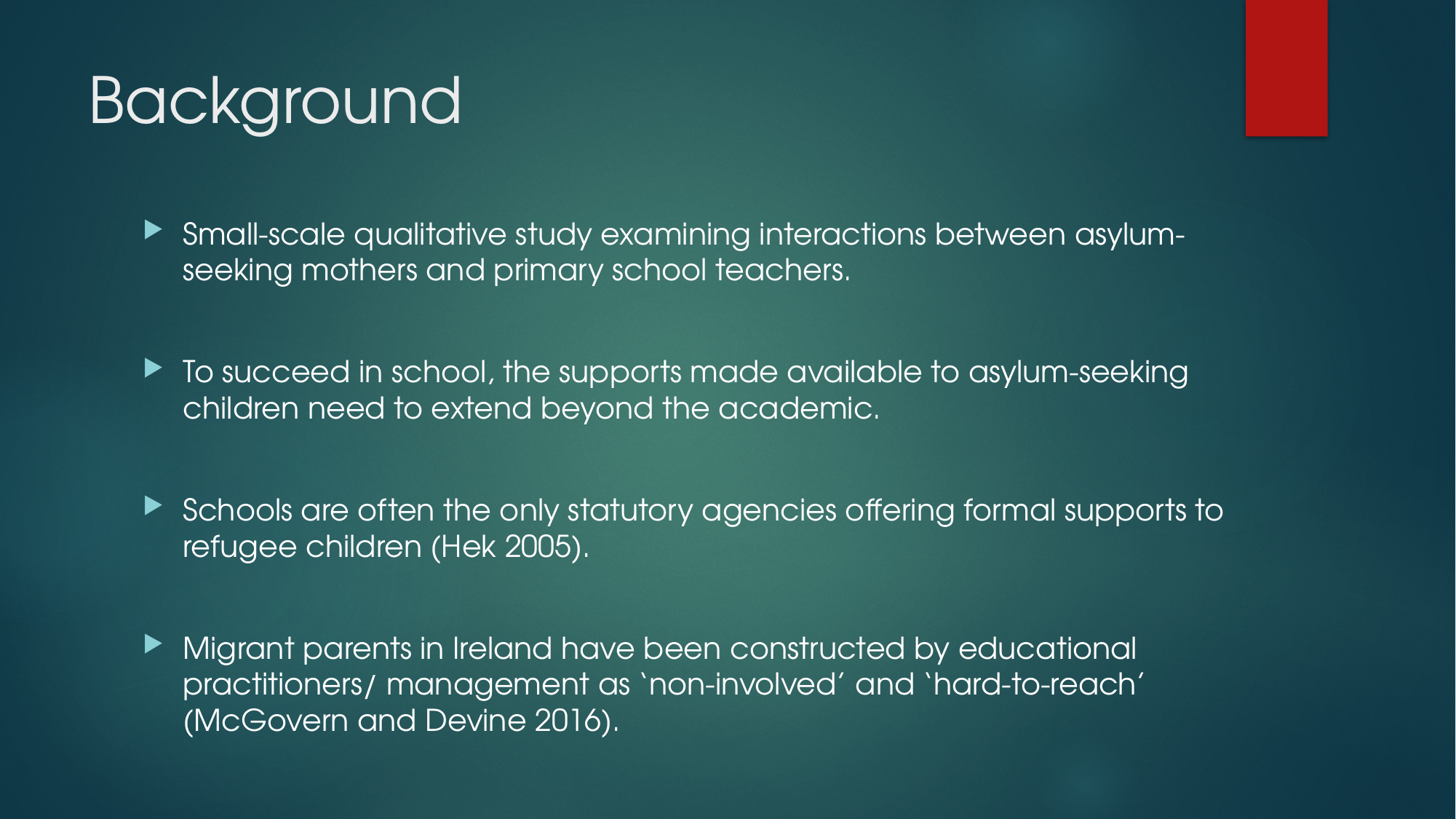

# Background
Small-scale qualitative study examining interactions between asylum-seeking mothers and primary school teachers.

To succeed in school, the supports made available to asylum-seeking children need to extend beyond the academic.

Schools are often the only statutory agencies offering formal supports to refugee children (Hek 2005).

Migrant parents in Ireland have been constructed by educational practitioners/ management as ‘non-involved’ and ‘hard-to-reach’ (McGovern and Devine 2016).